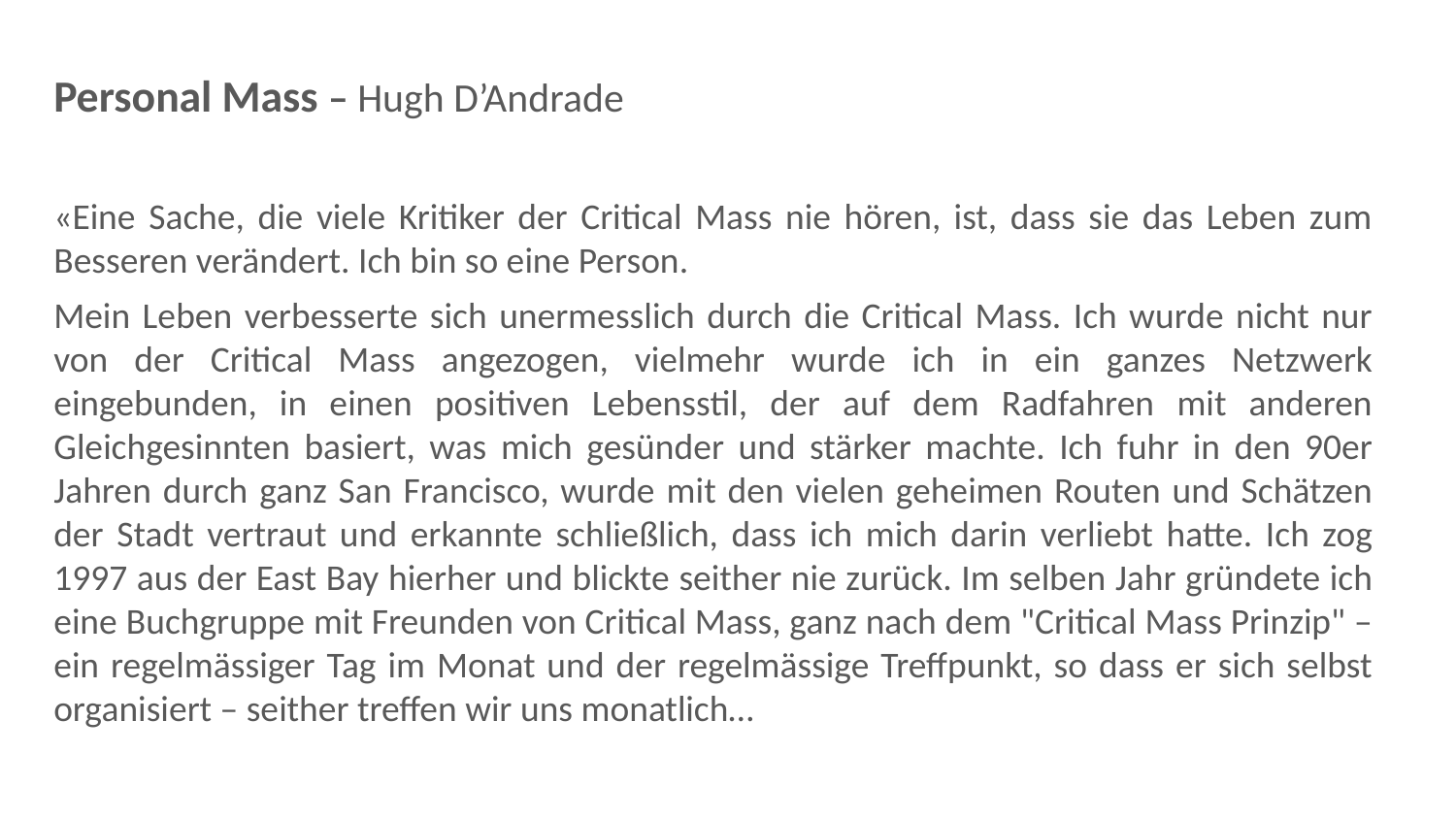

Personal Mass – Hugh D’Andrade
«Eine Sache, die viele Kritiker der Critical Mass nie hören, ist, dass sie das Leben zum Besseren verändert. Ich bin so eine Person.
Mein Leben verbesserte sich unermesslich durch die Critical Mass. Ich wurde nicht nur von der Critical Mass angezogen, vielmehr wurde ich in ein ganzes Netzwerk eingebunden, in einen positiven Lebensstil, der auf dem Radfahren mit anderen Gleichgesinnten basiert, was mich gesünder und stärker machte. Ich fuhr in den 90er Jahren durch ganz San Francisco, wurde mit den vielen geheimen Routen und Schätzen der Stadt vertraut und erkannte schließlich, dass ich mich darin verliebt hatte. Ich zog 1997 aus der East Bay hierher und blickte seither nie zurück. Im selben Jahr gründete ich eine Buchgruppe mit Freunden von Critical Mass, ganz nach dem "Critical Mass Prinzip" – ein regelmässiger Tag im Monat und der regelmässige Treffpunkt, so dass er sich selbst organisiert – seither treffen wir uns monatlich…
www.tomorrowsair.com